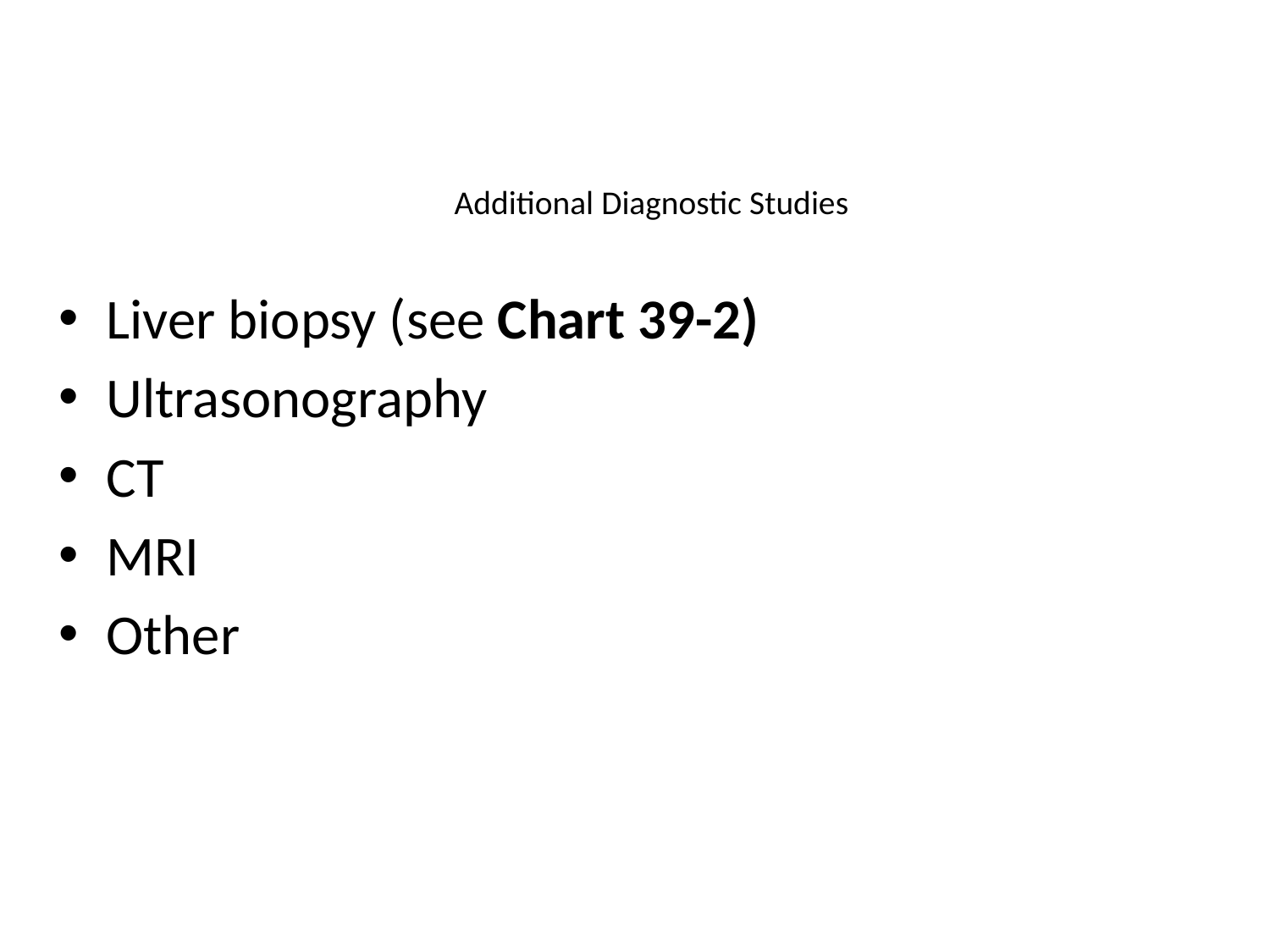

# Additional Diagnostic Studies
Liver biopsy (see Chart 39-2)
Ultrasonography
CT
MRI
Other